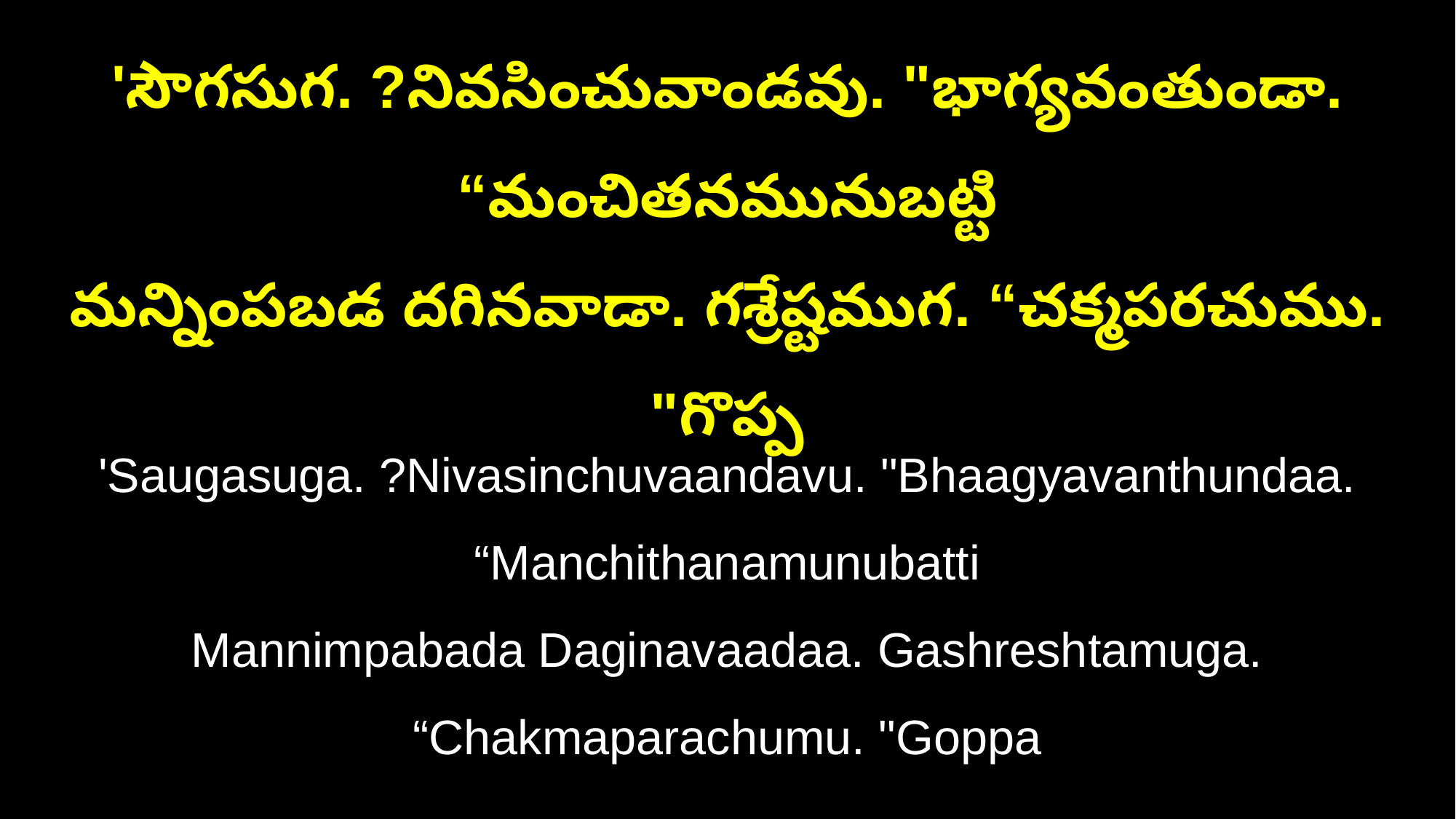

'సౌగసుగ. ?నివసించువాండవు. "భాగ్యవంతుండా. “మంచితనమునుబట్టి
మన్నింపబడ దగినవాడా. గశ్రేష్టముగ. “చక్మపరచుము. "గొప్ప
'Saugasuga. ?Nivasinchuvaandavu. "Bhaagyavanthundaa. “Manchithanamunubatti
Mannimpabada Daginavaadaa. Gashreshtamuga. “Chakmaparachumu. "Goppa